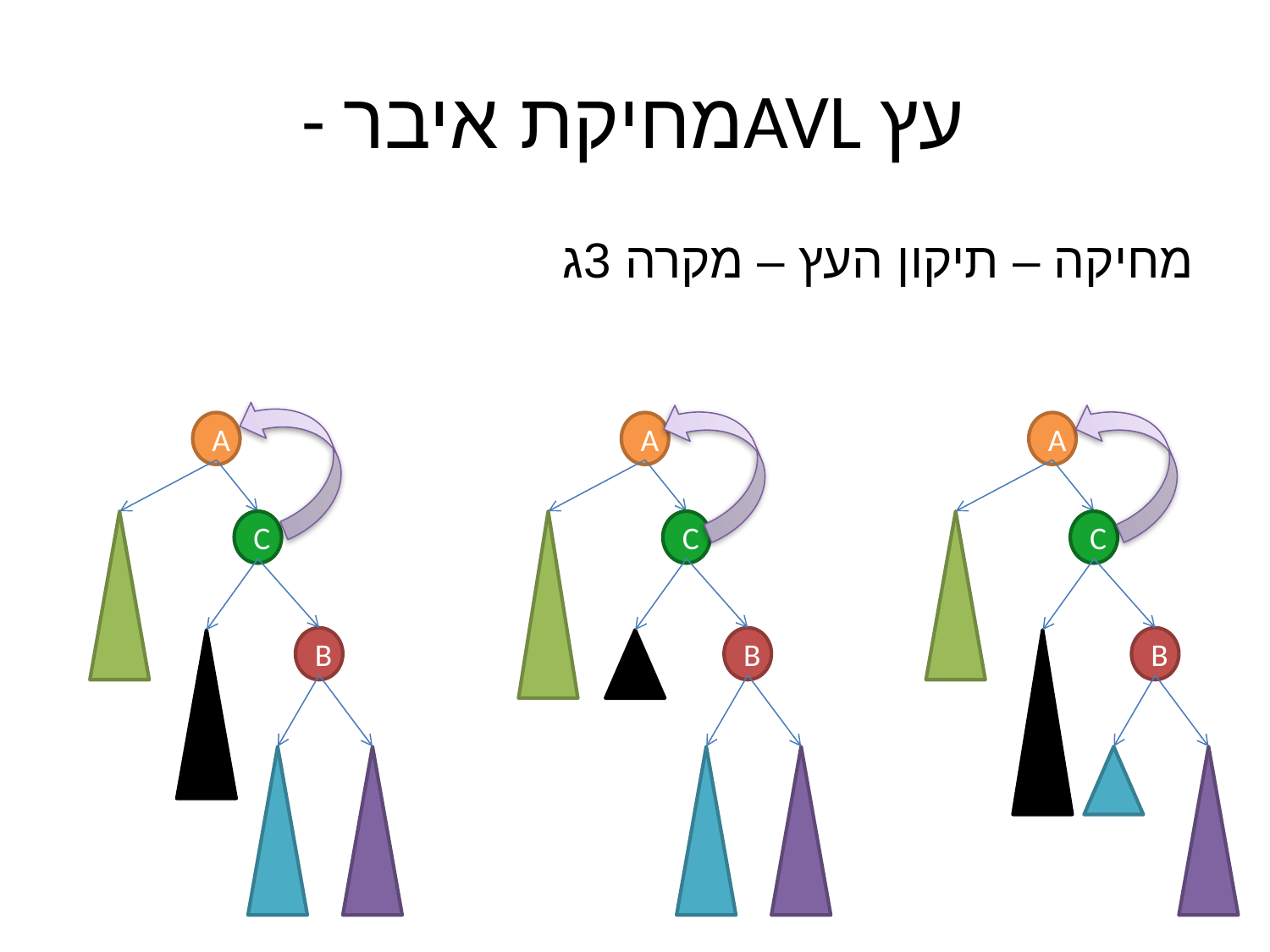

# - מחיקת איברAVL עץ
מחיקה – תיקון העץ – מקרה 3ג

A

C
B

A

C
B

A

C
B